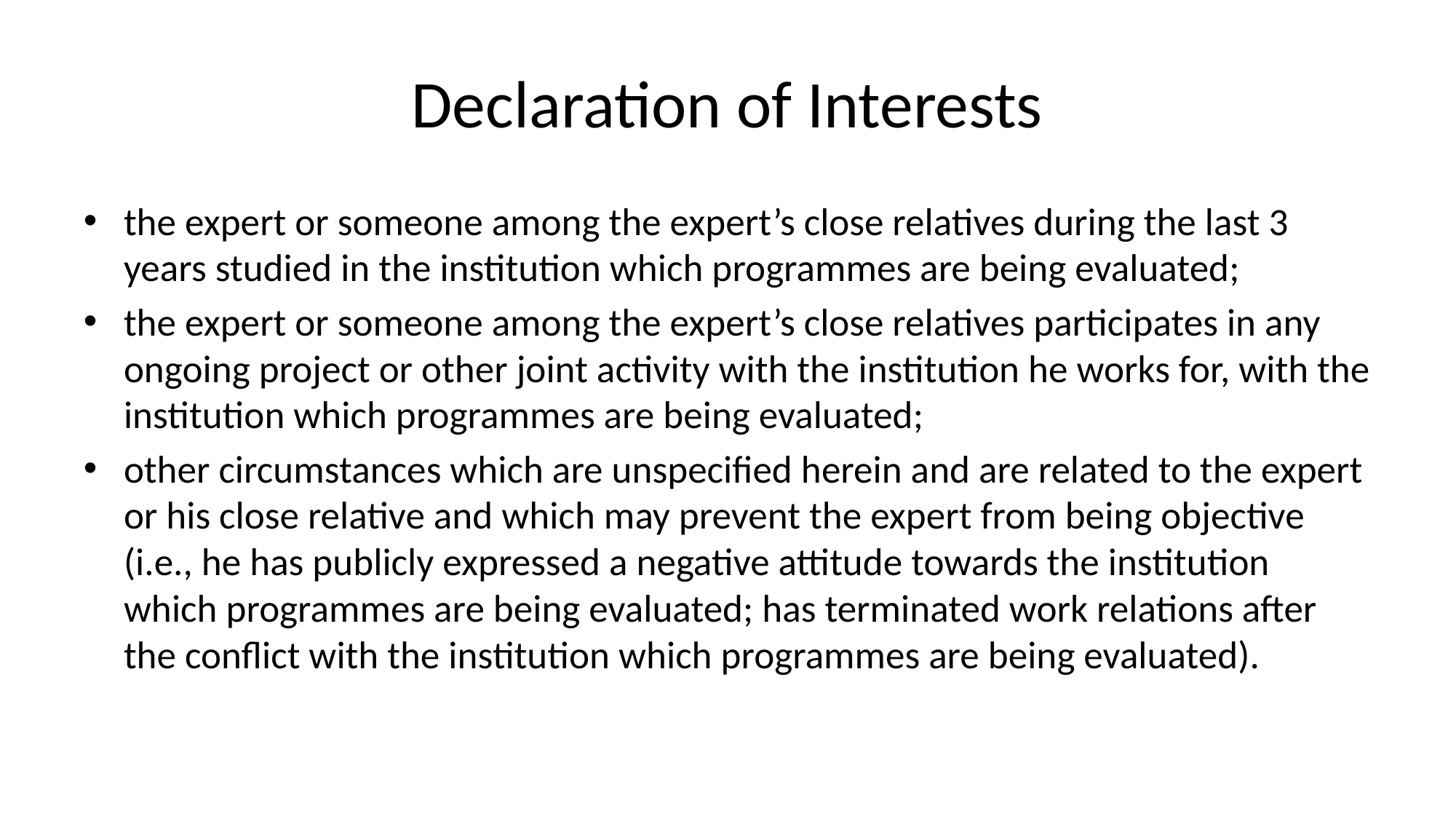

# Declaration of Interests
the expert or someone among the expert’s close relatives during the last 3 years studied in the institution which programmes are being evaluated;
the expert or someone among the expert’s close relatives participates in any ongoing project or other joint activity with the institution he works for, with the institution which programmes are being evaluated;
other circumstances which are unspecified herein and are related to the expert or his close relative and which may prevent the expert from being objective (i.e., he has publicly expressed a negative attitude towards the institution which programmes are being evaluated; has terminated work relations after the conflict with the institution which programmes are being evaluated).